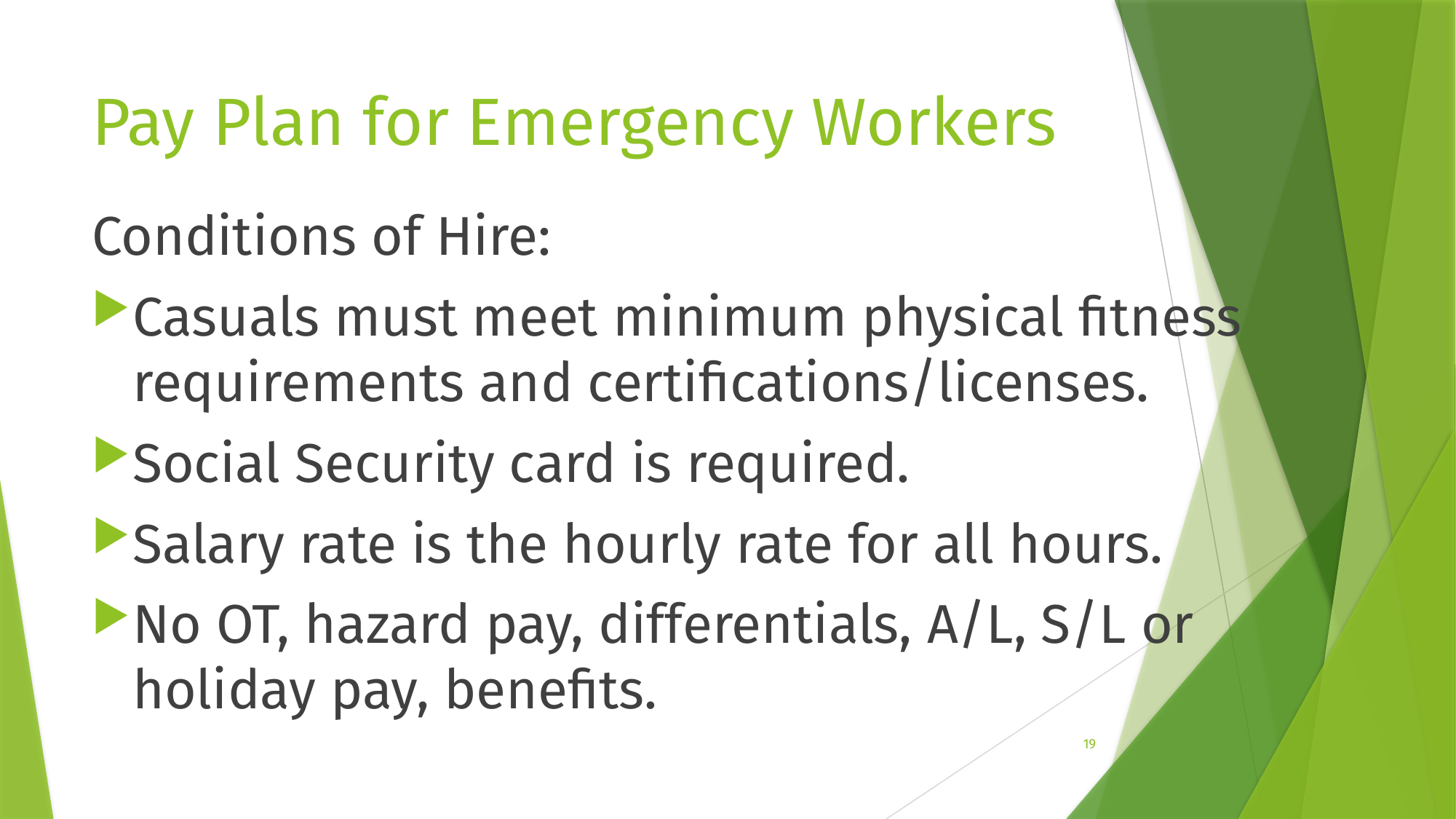

# Pay Plan for Emergency Workers
Conditions of Hire:
Casuals must meet minimum physical fitness requirements and certifications/licenses.
Social Security card is required.
Salary rate is the hourly rate for all hours.
No OT, hazard pay, differentials, A/L, S/L or holiday pay, benefits.

19